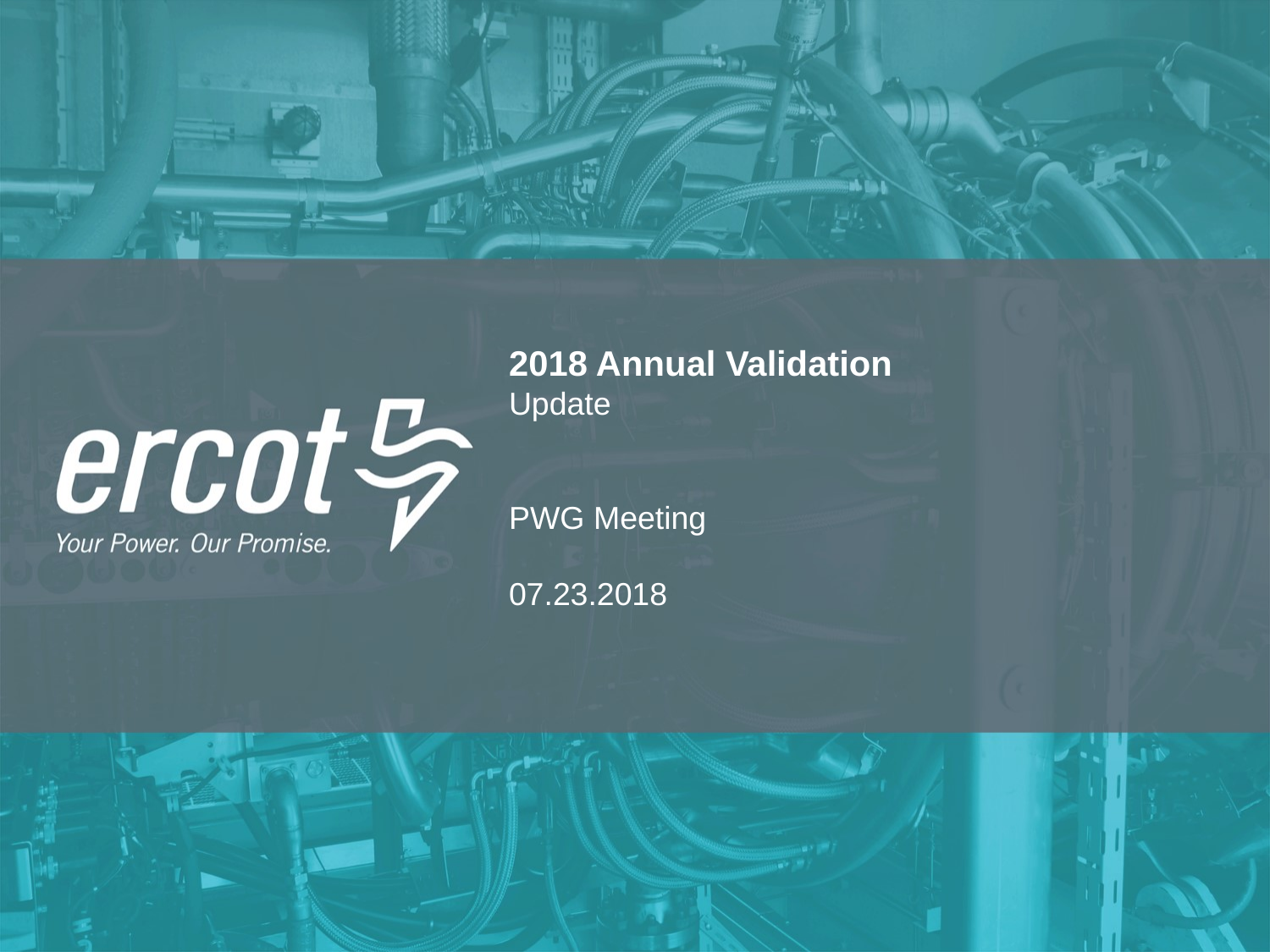

2018 Annual Validation
Update

PWG Meeting

07.23.2018